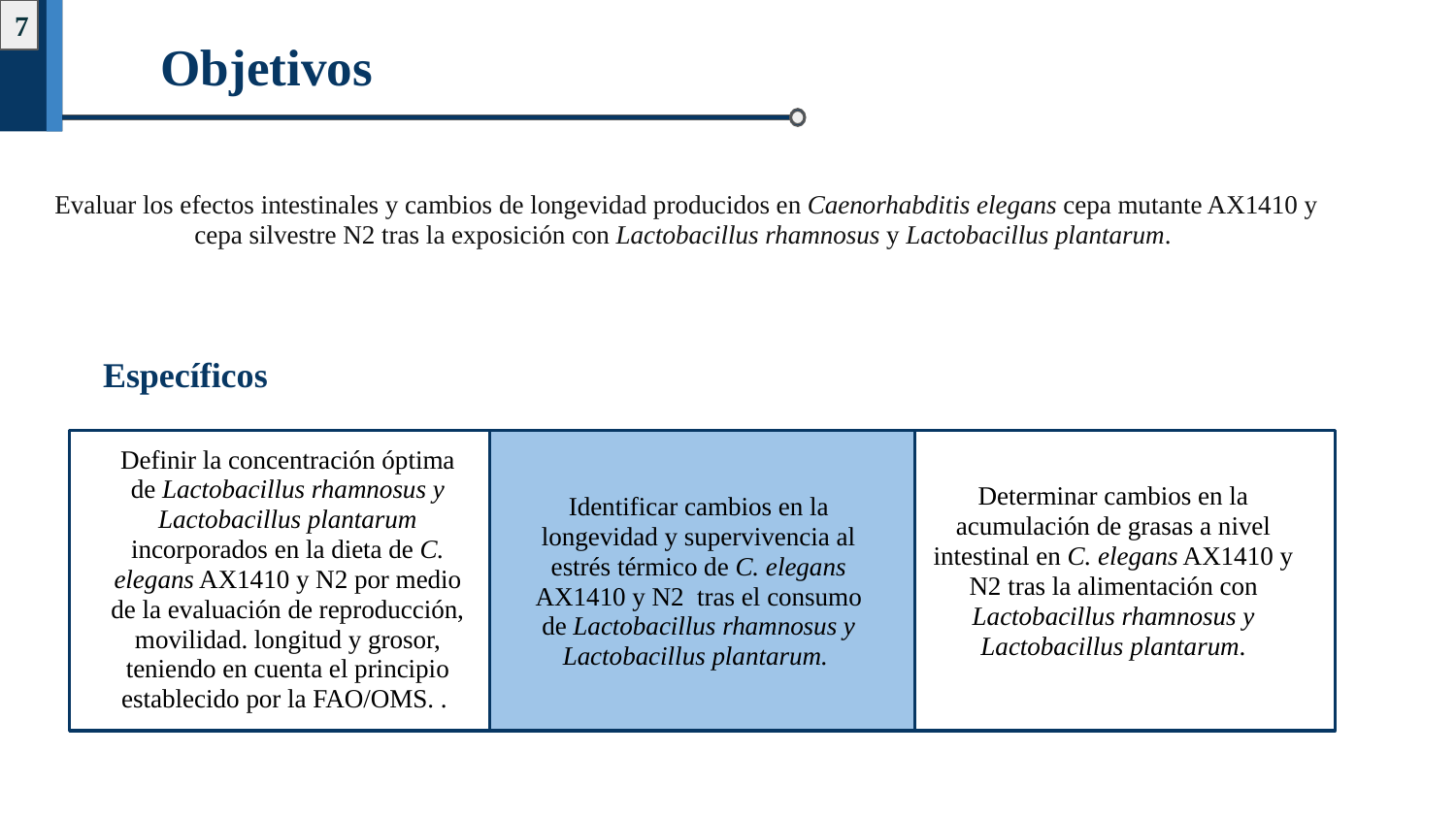

7
# Objetivos

Evaluar los efectos intestinales y cambios de longevidad producidos en Caenorhabditis elegans cepa mutante AX1410 y cepa silvestre N2 tras la exposición con Lactobacillus rhamnosus y Lactobacillus plantarum.

Específicos

Definir la concentración óptima de Lactobacillus rhamnosus y Lactobacillus plantarum incorporados en la dieta de C. elegans AX1410 y N2 por medio de la evaluación de reproducción, movilidad. longitud y grosor, teniendo en cuenta el principio establecido por la FAO/OMS. .

Determinar cambios en la acumulación de grasas a nivel intestinal en C. elegans AX1410 y N2 tras la alimentación con Lactobacillus rhamnosus y Lactobacillus plantarum.
Identificar cambios en la longevidad y supervivencia al estrés térmico de C. elegans AX1410 y N2  tras el consumo de Lactobacillus rhamnosus y Lactobacillus plantarum.